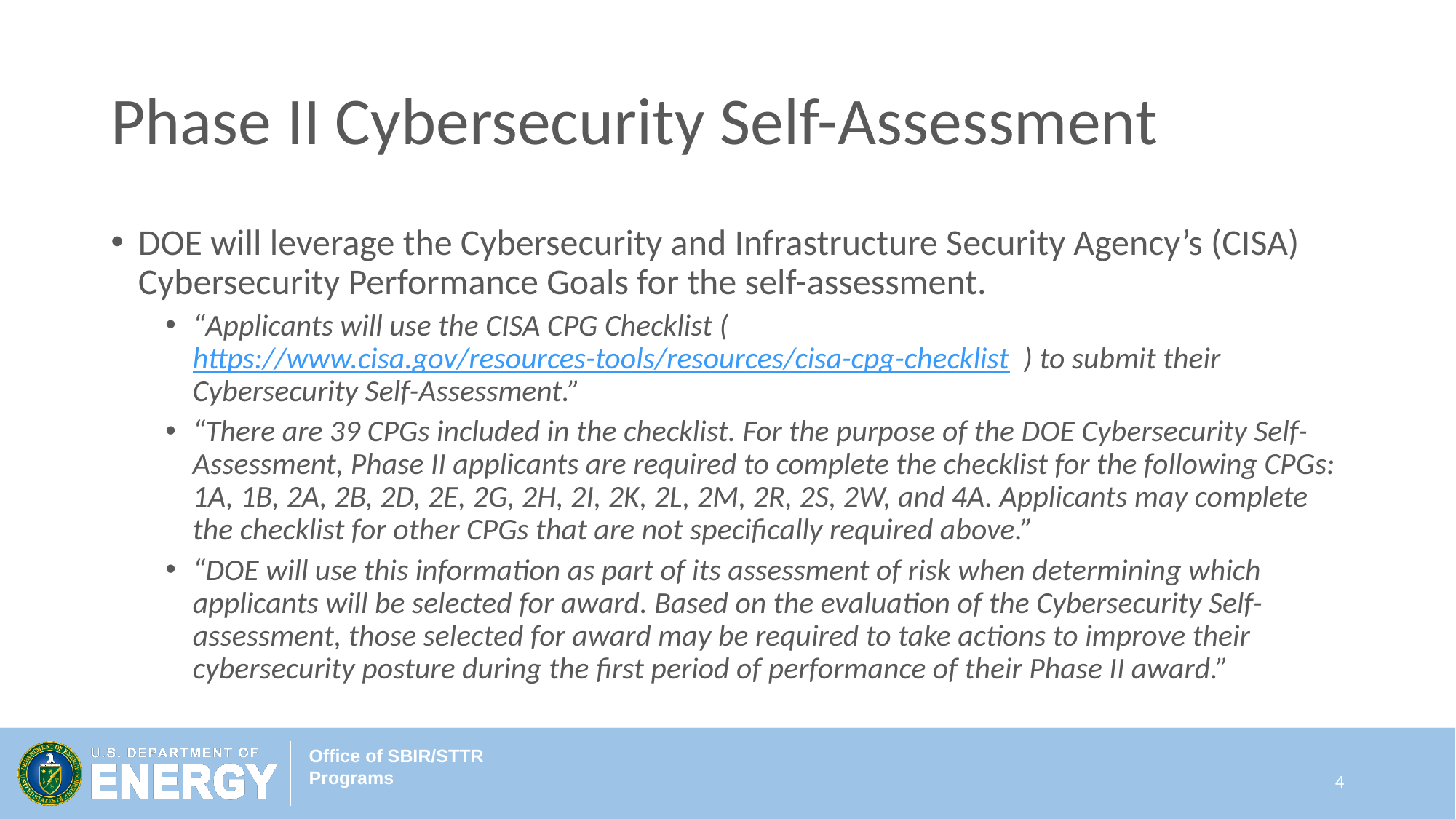

# Phase II Cybersecurity Self-Assessment
DOE will leverage the Cybersecurity and Infrastructure Security Agency’s (CISA) Cybersecurity Performance Goals for the self-assessment.
“Applicants will use the CISA CPG Checklist (https://www.cisa.gov/resources-tools/resources/cisa-cpg-checklist  ) to submit their Cybersecurity Self-Assessment.”
“There are 39 CPGs included in the checklist. For the purpose of the DOE Cybersecurity Self-Assessment, Phase II applicants are required to complete the checklist for the following CPGs: 1A, 1B, 2A, 2B, 2D, 2E, 2G, 2H, 2I, 2K, 2L, 2M, 2R, 2S, 2W, and 4A. Applicants may complete the checklist for other CPGs that are not specifically required above.”
“DOE will use this information as part of its assessment of risk when determining which applicants will be selected for award. Based on the evaluation of the Cybersecurity Self-assessment, those selected for award may be required to take actions to improve their cybersecurity posture during the first period of performance of their Phase II award.”
4